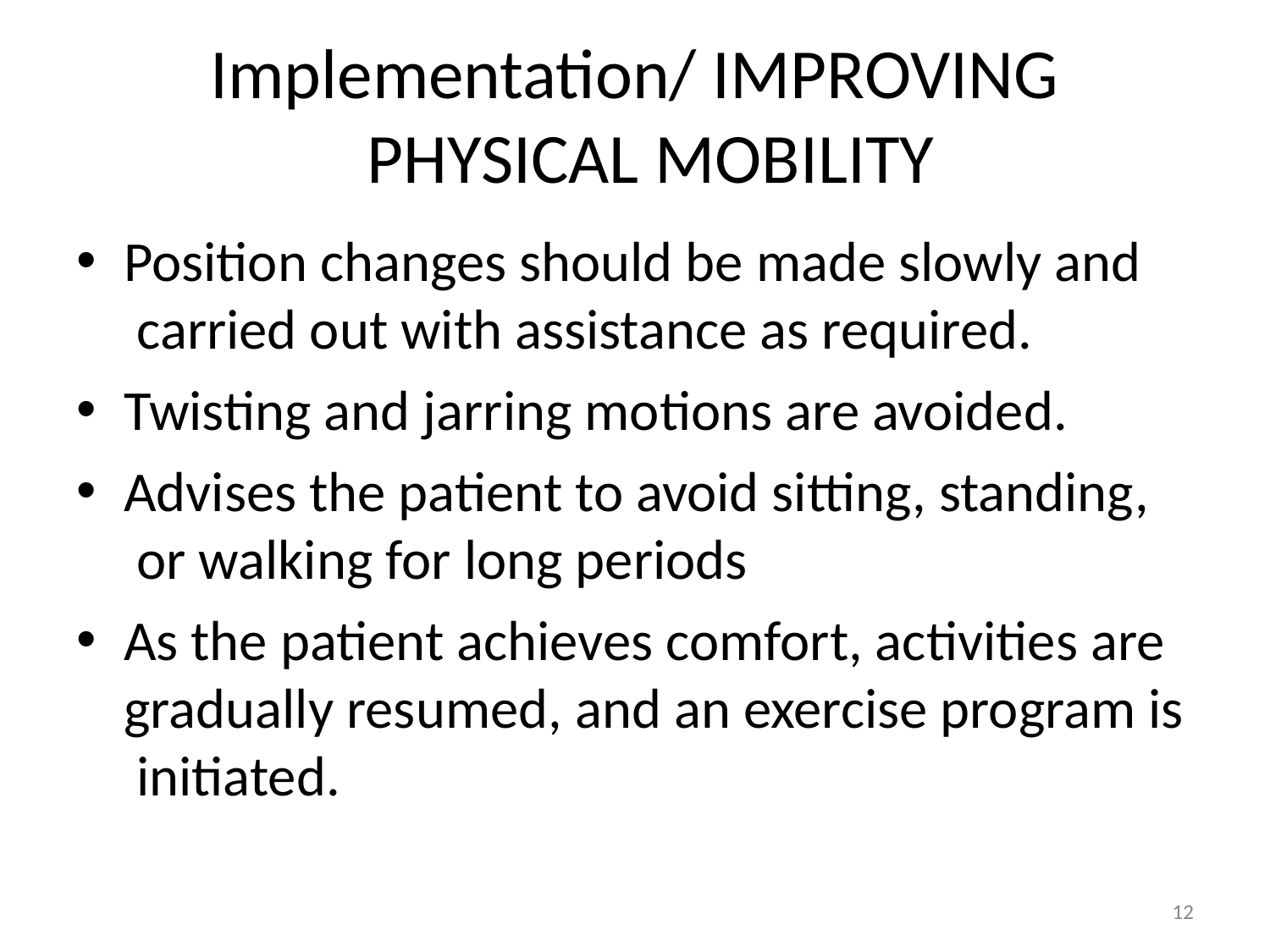

# Implementation/ IMPROVING  PHYSICAL MOBILITY
Position changes should be made slowly and  carried out with assistance as required.
Twisting and jarring motions are avoided.
Advises the patient to avoid sitting, standing,  or walking for long periods
As the patient achieves comfort, activities are  gradually resumed, and an exercise program is  initiated.
12